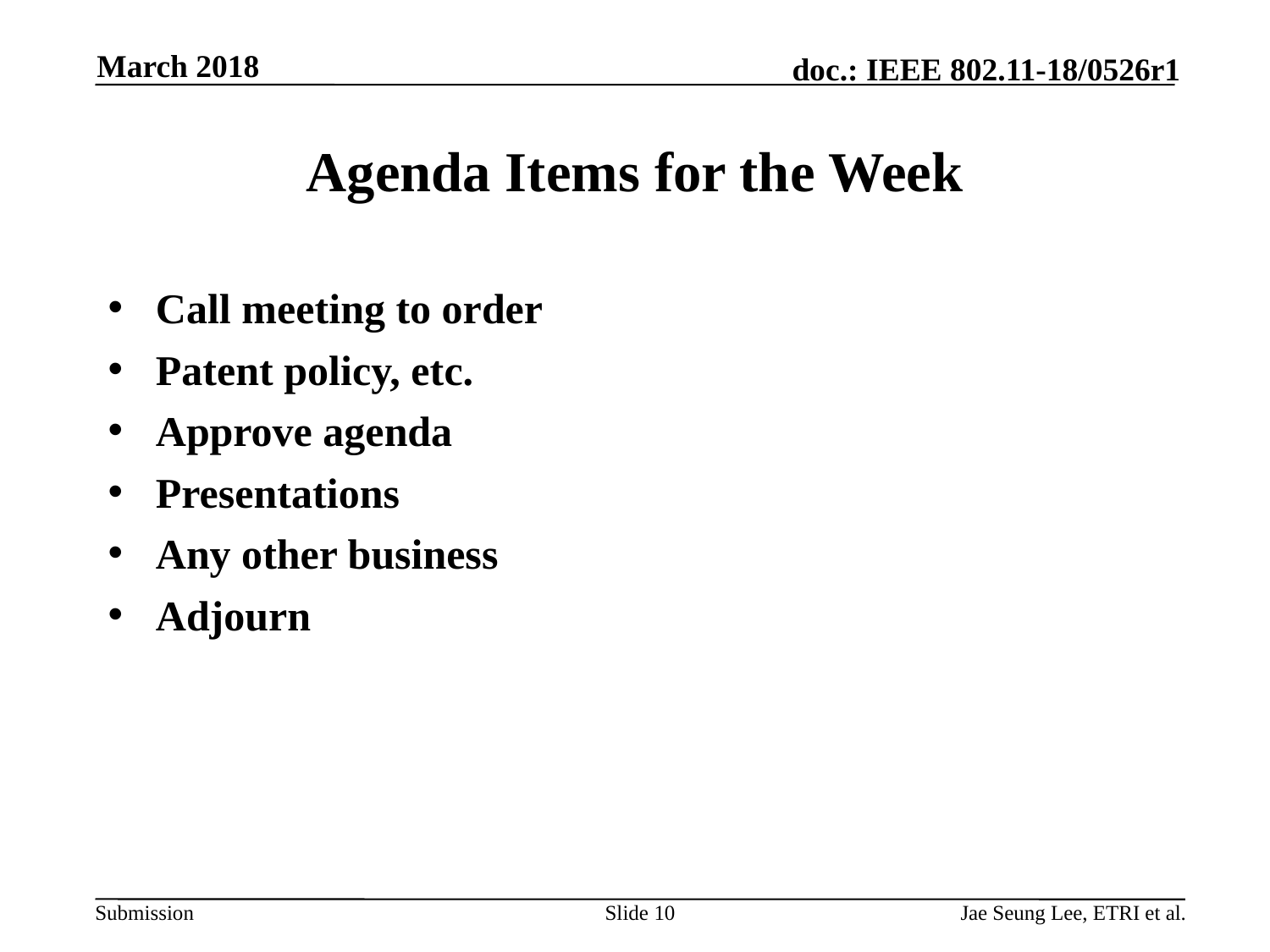

March 2018
# Agenda Items for the Week
Call meeting to order
Patent policy, etc.
Approve agenda
Presentations
Any other business
Adjourn
Slide 10
Jae Seung Lee, ETRI et al.